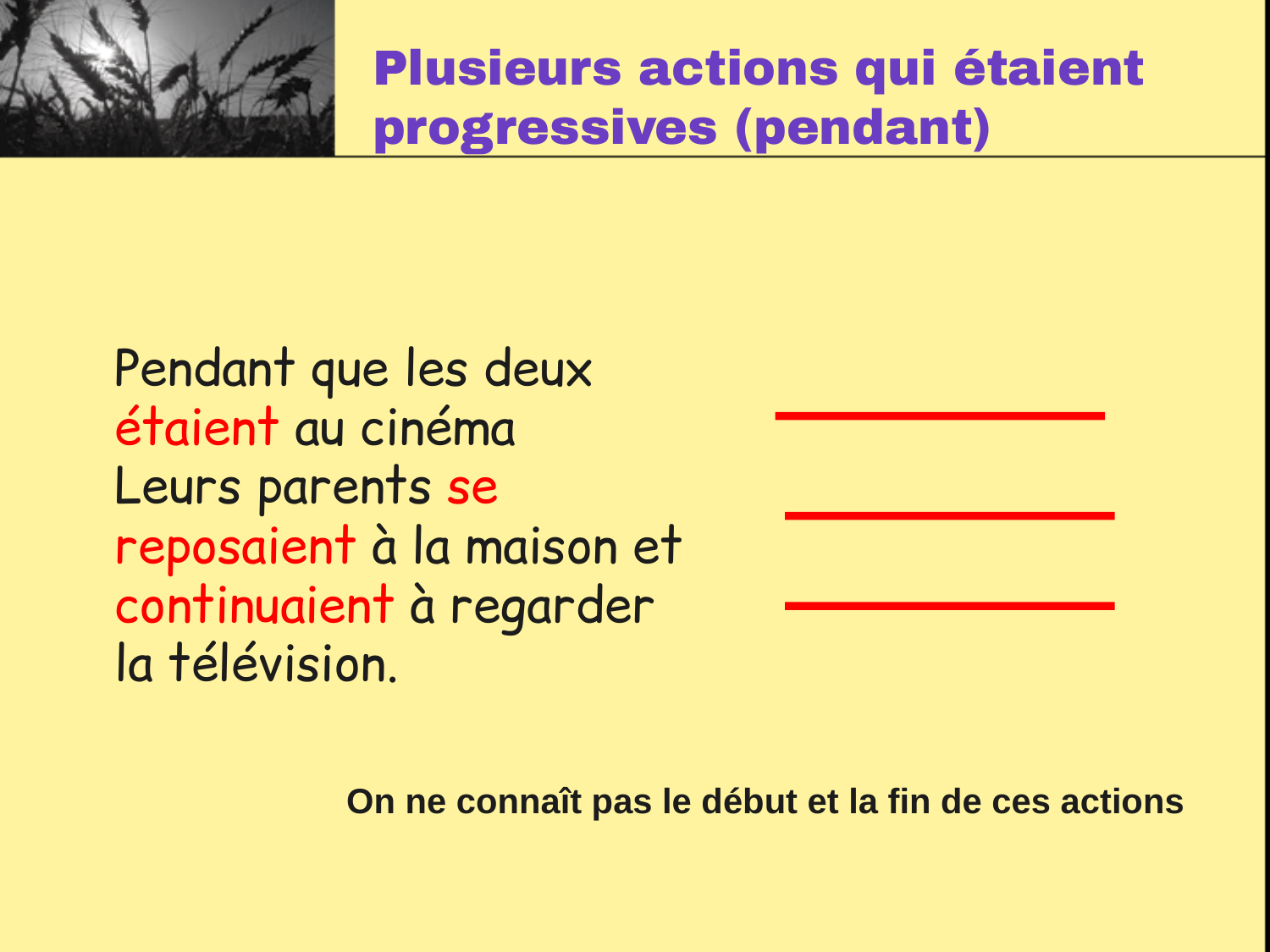

# Plusieurs actions qui étaient progressives (pendant)
Pendant que les deux étaient au cinéma
Leurs parents se reposaient à la maison et continuaient à regarder la télévision.

On ne connaît pas le début et la fin de ces actions